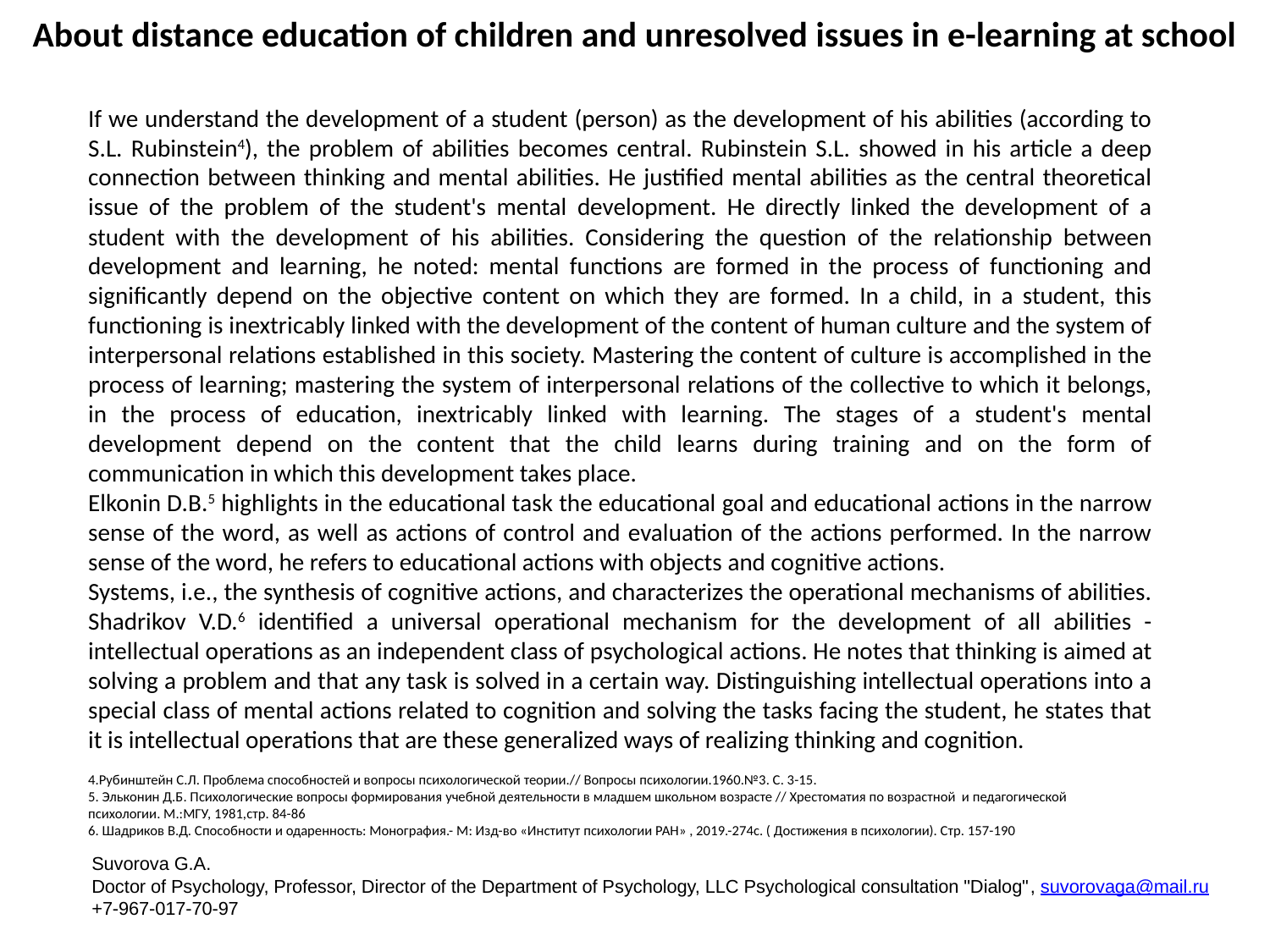

# About distance education of children and unresolved issues in e-learning at school
If we understand the development of a student (person) as the development of his abilities (according to S.L. Rubinstein4), the problem of abilities becomes central. Rubinstein S.L. showed in his article a deep connection between thinking and mental abilities. He justified mental abilities as the central theoretical issue of the problem of the student's mental development. He directly linked the development of a student with the development of his abilities. Considering the question of the relationship between development and learning, he noted: mental functions are formed in the process of functioning and significantly depend on the objective content on which they are formed. In a child, in a student, this functioning is inextricably linked with the development of the content of human culture and the system of interpersonal relations established in this society. Mastering the content of culture is accomplished in the process of learning; mastering the system of interpersonal relations of the collective to which it belongs, in the process of education, inextricably linked with learning. The stages of a student's mental development depend on the content that the child learns during training and on the form of communication in which this development takes place.
Elkonin D.B.5 highlights in the educational task the educational goal and educational actions in the narrow sense of the word, as well as actions of control and evaluation of the actions performed. In the narrow sense of the word, he refers to educational actions with objects and cognitive actions.
Systems, i.e., the synthesis of cognitive actions, and characterizes the operational mechanisms of abilities. Shadrikov V.D.6 identified a universal operational mechanism for the development of all abilities - intellectual operations as an independent class of psychological actions. He notes that thinking is aimed at solving a problem and that any task is solved in a certain way. Distinguishing intellectual operations into a special class of mental actions related to cognition and solving the tasks facing the student, he states that it is intellectual operations that are these generalized ways of realizing thinking and cognition.
4.Рубинштейн С.Л. Проблема способностей и вопросы психологической теории.// Вопросы психологии.1960.№3. С. 3-15.
5. Эльконин Д.Б. Психологические вопросы формирования учебной деятельности в младшем школьном возрасте // Хрестоматия по возрастной  и педагогической  психологии. М.:МГУ, 1981,стр. 84-86
6. Шадриков В.Д. Способности и одаренность: Монография.- М: Изд-во «Институт психологии РАН» , 2019.-274с. ( Достижения в психологии). Стр. 157-190
Suvorova G.A.
Doctor of Psychology, Professor, Director of the Department of Psychology, LLC Psychological consultation "Dialog", suvorovaga@mail.ru
+7-967-017-70-97